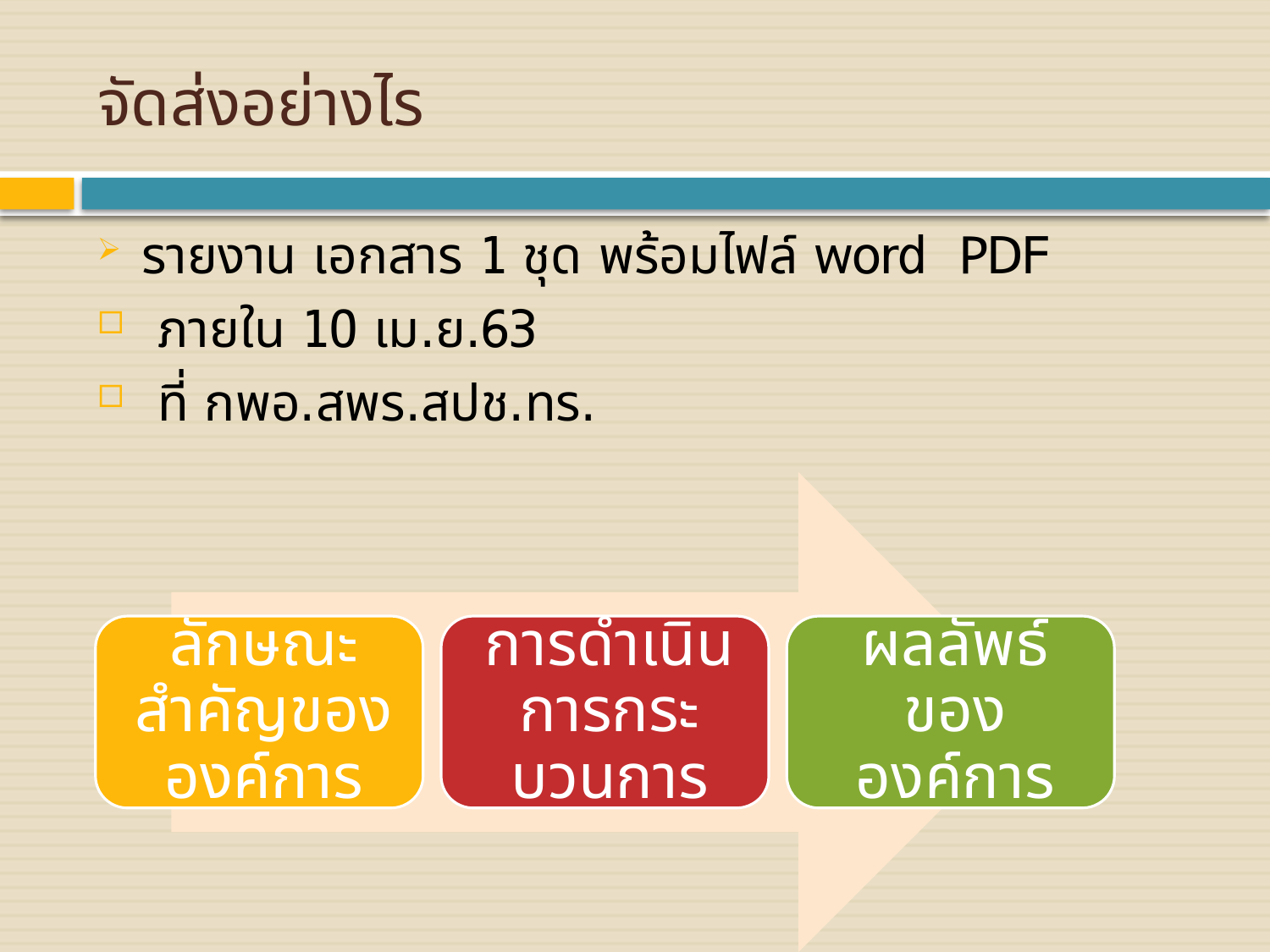

# จัดส่งอย่างไร
รายงาน เอกสาร 1 ชุด พร้อมไฟล์ word  PDF
 ภายใน 10 เม.ย.63
 ที่ กพอ.สพร.สปช.ทร.

ลักษณะสำคัญขององค์การ
การดำเนินการกระบวนการ
ผลลัพธ์ขององค์การ